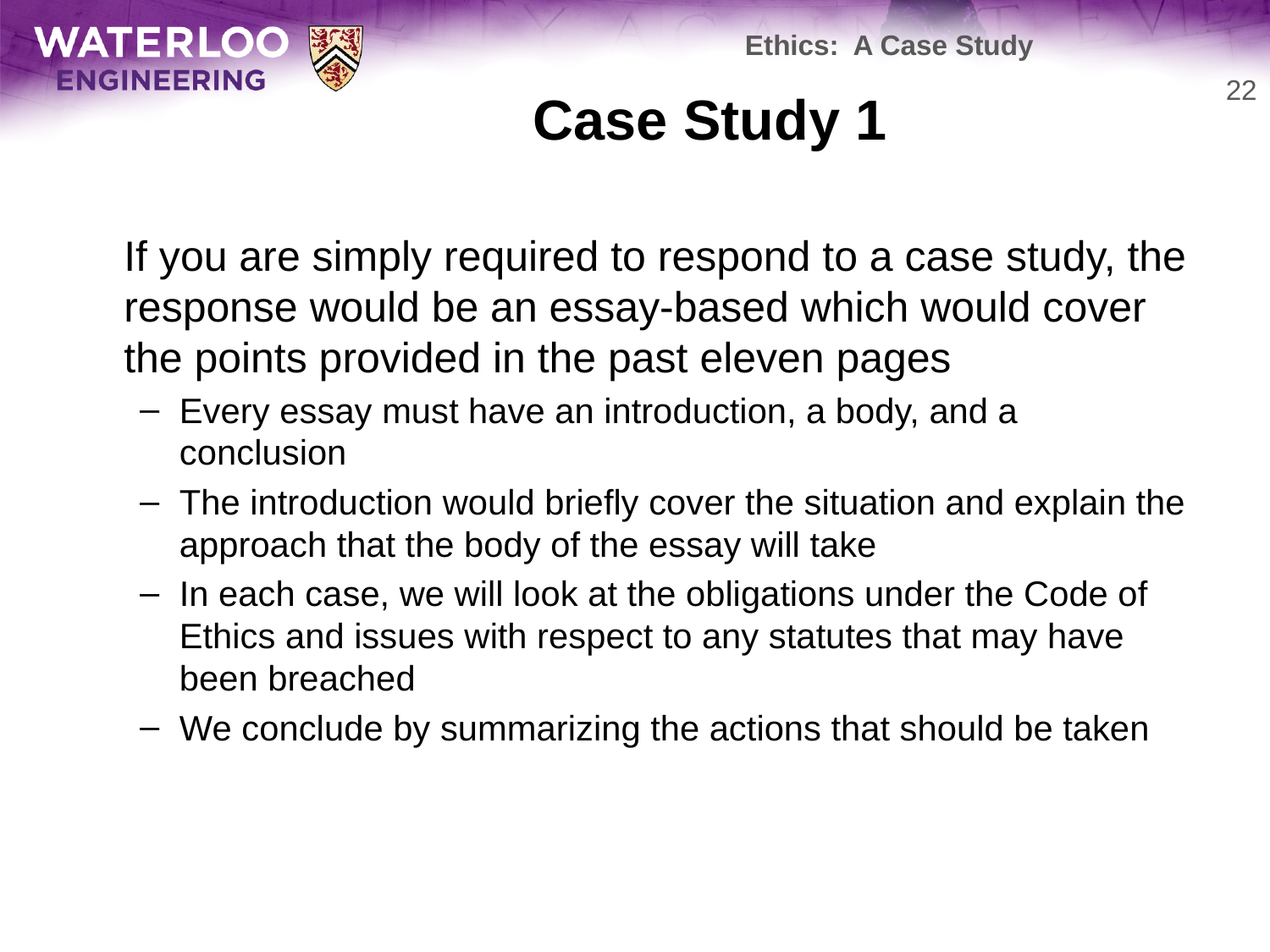

Ethics:  A Case Study
# Case Study 1
22
	If you are simply required to respond to a case study, the response would be an essay-based which would cover the points provided in the past eleven pages
Every essay must have an introduction, a body, and a conclusion
The introduction would briefly cover the situation and explain the approach that the body of the essay will take
In each case, we will look at the obligations under the Code of Ethics and issues with respect to any statutes that may have been breached
We conclude by summarizing the actions that should be taken